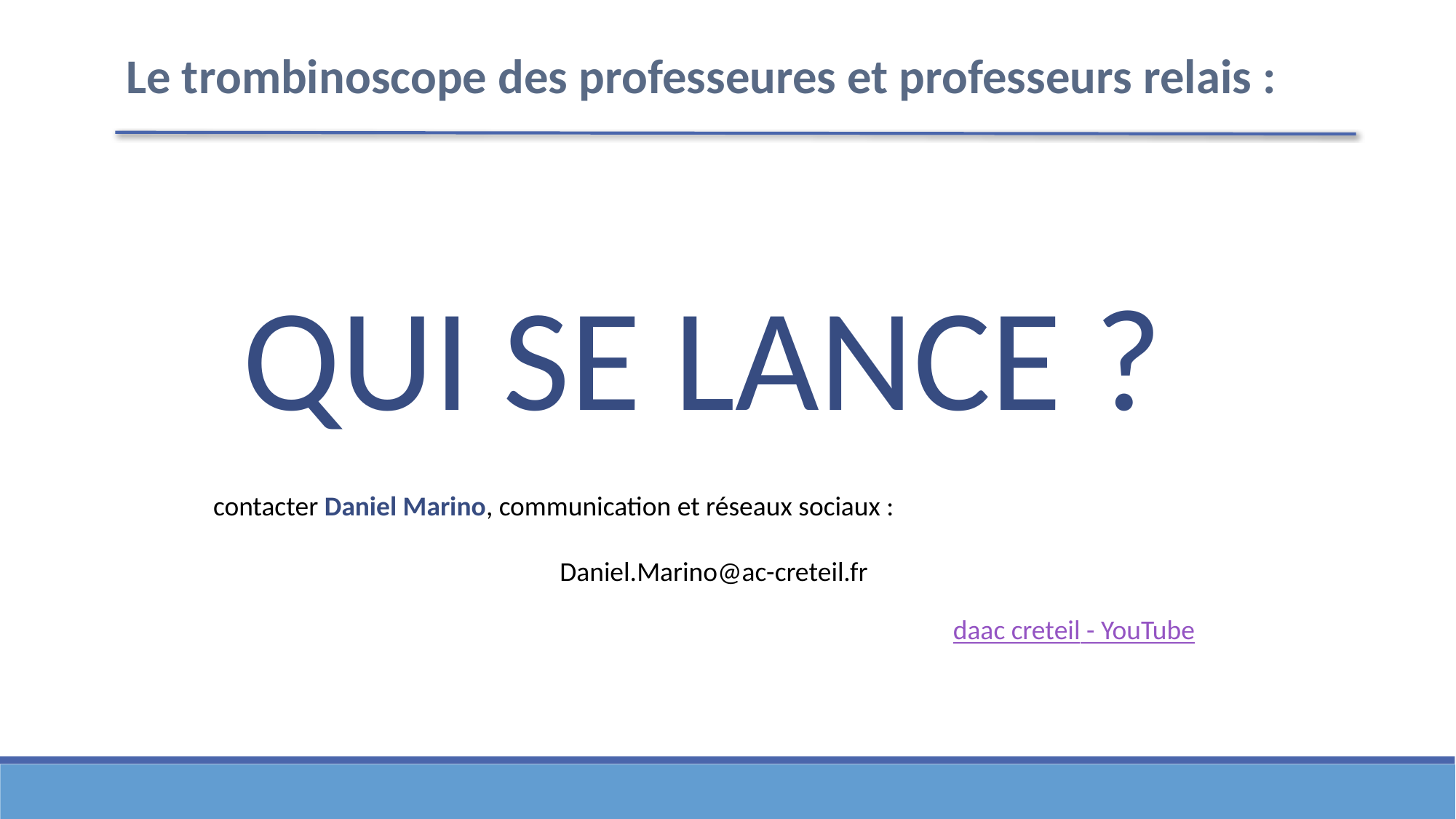

Le trombinoscope des professeures et professeurs relais :

QUI SE LANCE ?
contacter Daniel Marino, communication et réseaux sociaux :
Daniel.Marino@ac-creteil.fr
daac creteil - YouTube